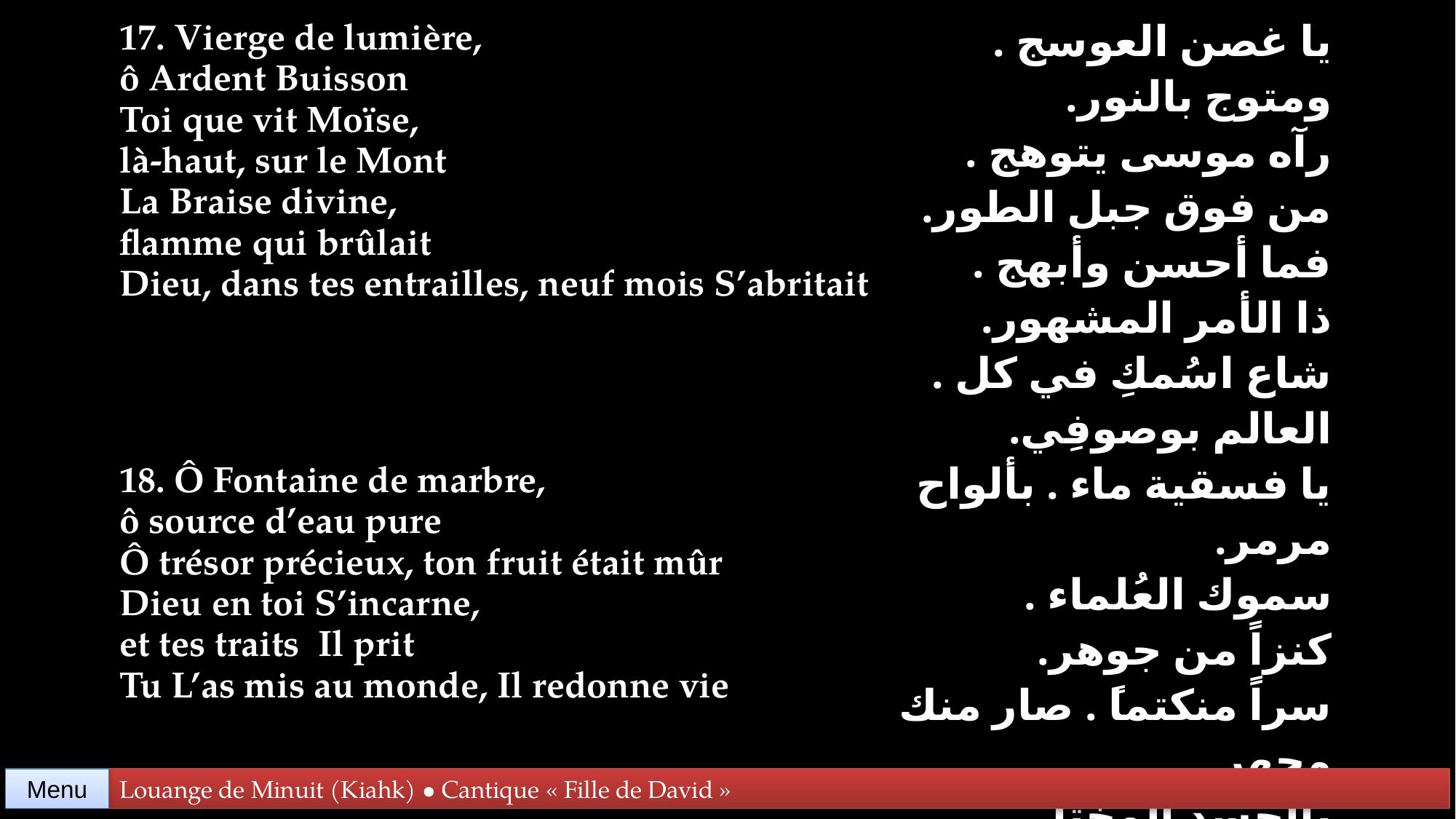

| 17. Vierge de lumière, ô Ardent Buisson Toi que vit Moïse, là-haut, sur le Mont La Braise divine, flamme qui brûlait Dieu, dans tes entrailles, neuf mois S’abritait | يا غصن العوسج . ومتوج بالنور. رآه موسى يتوهج . من فوق جبل الطور. فما أحسن وأبهج . ذا الأمر المشهور. شاع اسُمكِ في كل . العالم بوصوفِي. |
| --- | --- |
| 18. Ô Fontaine de marbre, ô source d’eau pure Ô trésor précieux, ton fruit était mûr Dieu en toi S’incarne, et tes traits Il prit Tu L’as mis au monde, Il redonne vie | يا فسقية ماء . بألواح مرمر. سموك العُلماء . كنزاً من جوهر. سراً منكتماً . صار منك مجهر. بالجسد المختار . به الميت عوفى. |
Menu
Louange de Minuit (Kiahk) • Cantique « Fille de David »